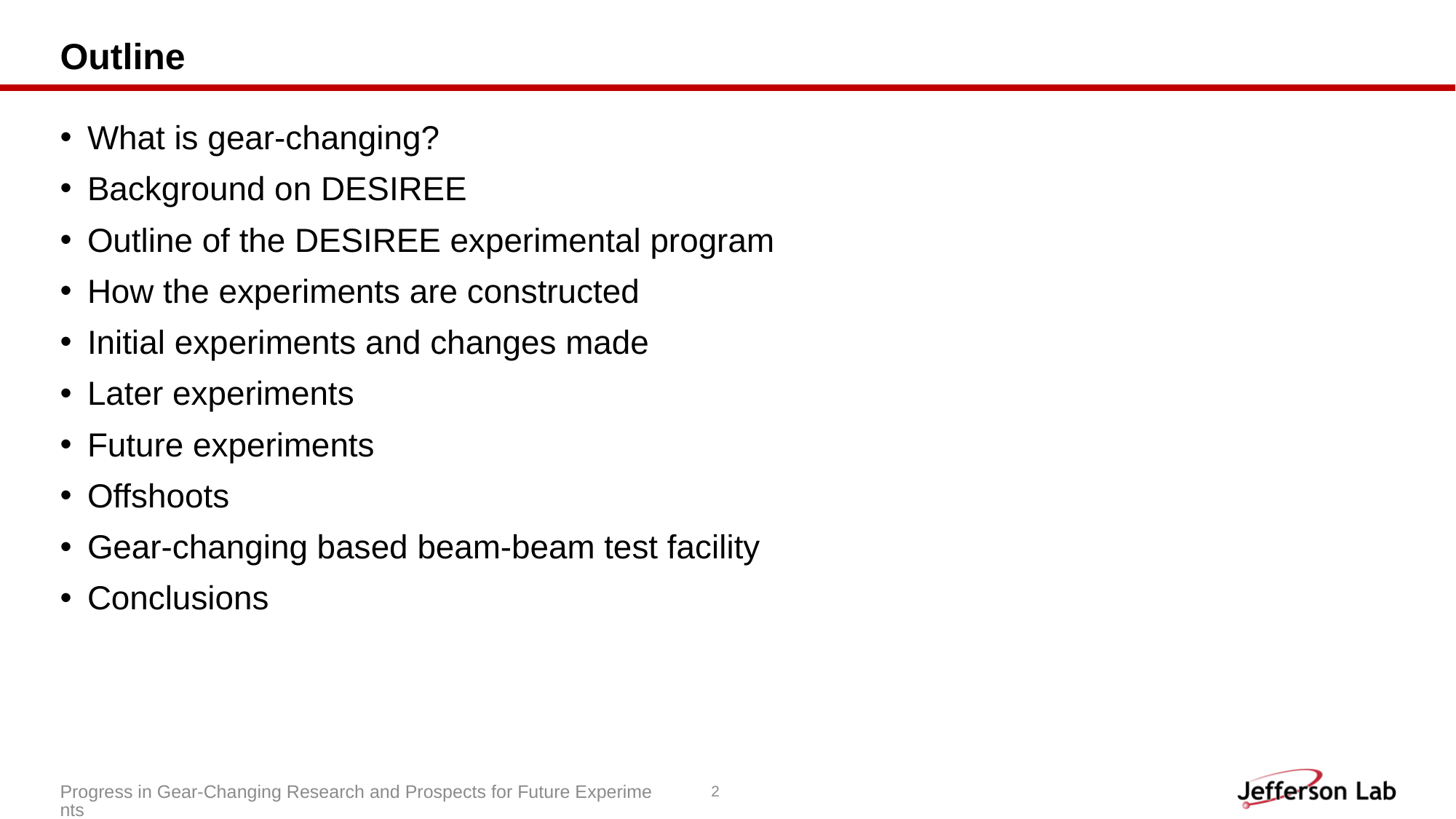

# Outline
What is gear-changing?
Background on DESIREE
Outline of the DESIREE experimental program
How the experiments are constructed
Initial experiments and changes made
Later experiments
Future experiments
Offshoots
Gear-changing based beam-beam test facility
Conclusions
Progress in Gear-Changing Research and Prospects for Future Experiments
2